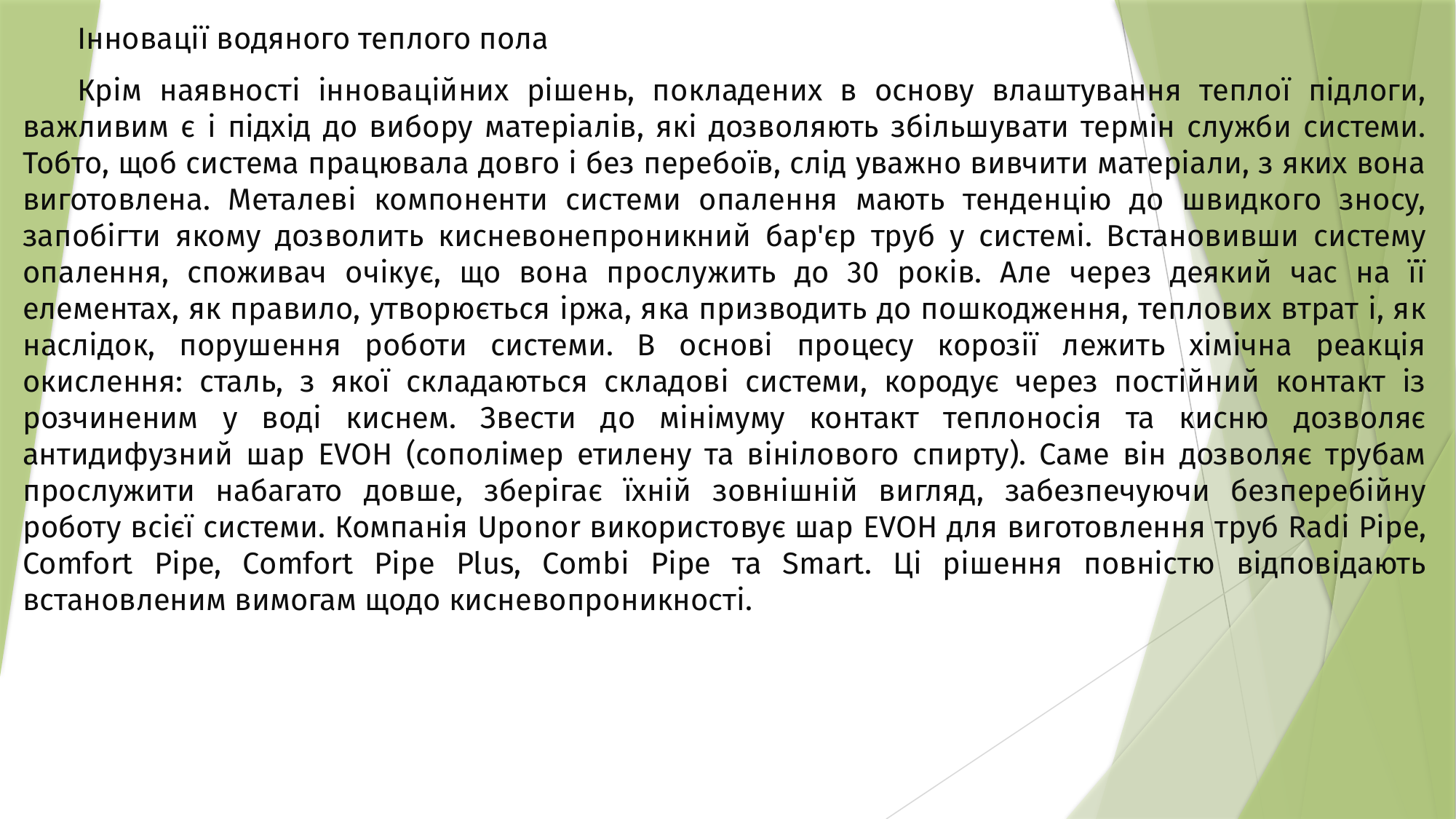

Інновації водяного теплого пола
Крім наявності інноваційних рішень, покладених в основу влаштування теплої підлоги, важливим є і підхід до вибору матеріалів, які дозволяють збільшувати термін служби системи. Тобто, щоб система працювала довго і без перебоїв, слід уважно вивчити матеріали, з яких вона виготовлена. Металеві компоненти системи опалення мають тенденцію до швидкого зносу, запобігти якому дозволить кисневонепроникний бар'єр труб у системі. Встановивши систему опалення, споживач очікує, що вона прослужить до 30 років. Але через деякий час на її елементах, як правило, утворюється іржа, яка призводить до пошкодження, теплових втрат і, як наслідок, порушення роботи системи. В основі процесу корозії лежить хімічна реакція окислення: сталь, з якої складаються складові системи, кородує через постійний контакт із розчиненим у воді киснем. Звести до мінімуму контакт теплоносія та кисню дозволяє антидифузний шар EVOH (сополімер етилену та вінілового спирту). Саме він дозволяє трубам прослужити набагато довше, зберігає їхній зовнішній вигляд, забезпечуючи безперебійну роботу всієї системи. Компанія Uponor використовує шар EVOH для виготовлення труб Radi Pipe, Comfort Pipe, Comfort Pipe Plus, Combi Pipe та Smart. Ці рішення повністю відповідають встановленим вимогам щодо кисневопроникності.